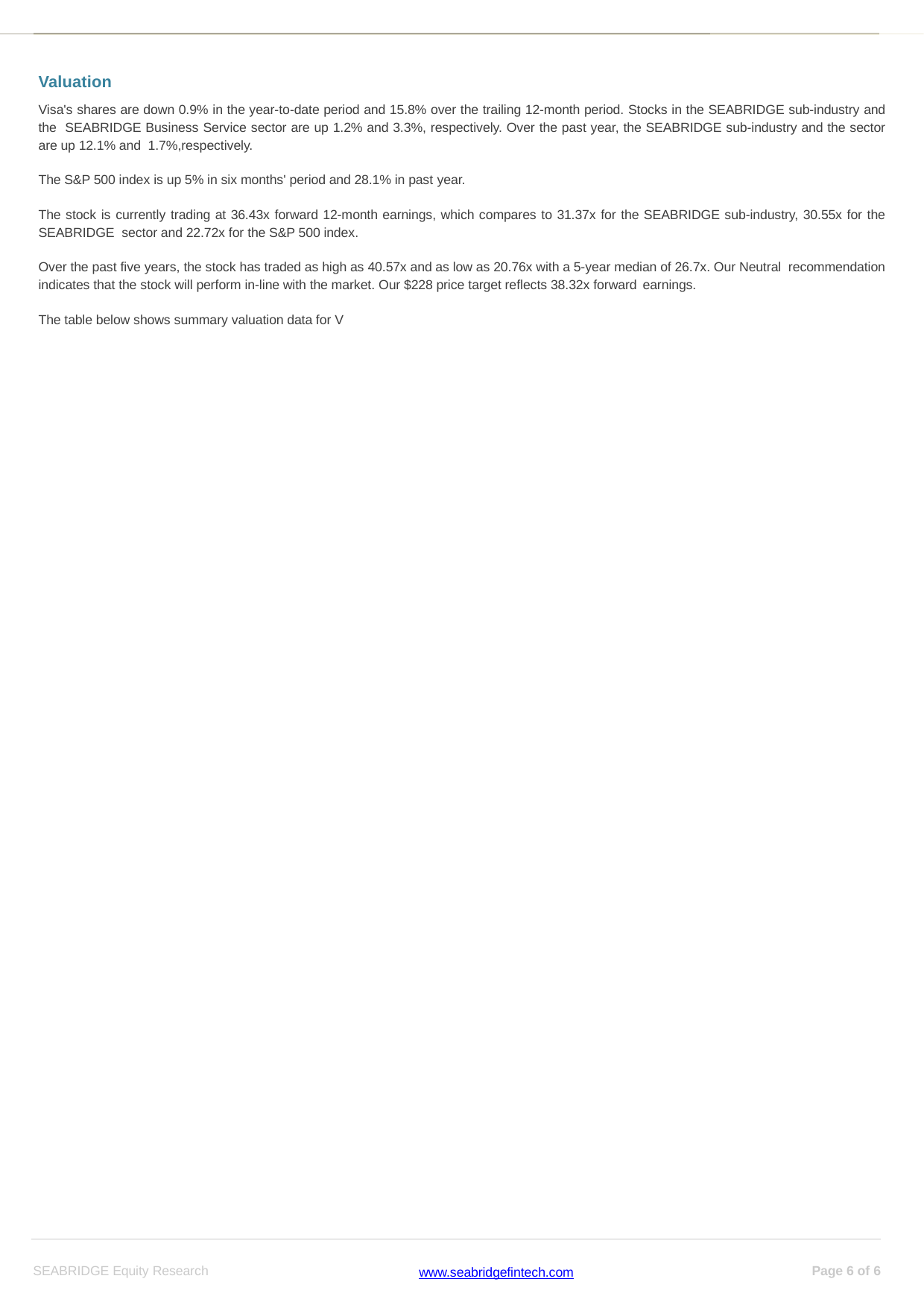

Valuation
Visa's shares are down 0.9% in the year-to-date period and 15.8% over the trailing 12-month period. Stocks in the SEABRIDGE sub-industry and the  SEABRIDGE Business Service sector are up 1.2% and 3.3%, respectively. Over the past year, the SEABRIDGE sub-industry and the sector are up 12.1% and  1.7%,respectively.

The S&P 500 index is up 5% in six months' period and 28.1% in past year.

The stock is currently trading at 36.43x forward 12-month earnings, which compares to 31.37x for the SEABRIDGE sub-industry, 30.55x for the SEABRIDGE  sector and 22.72x for the S&P 500 index.

Over the past five years, the stock has traded as high as 40.57x and as low as 20.76x with a 5-year median of 26.7x. Our Neutral  recommendation indicates that the stock will perform in-line with the market. Our $228 price target reflects 38.32x forward earnings.

The table below shows summary valuation data for V

SEABRIDGE Equity Research
Page 6 of 6
www.seabridgefintech.com